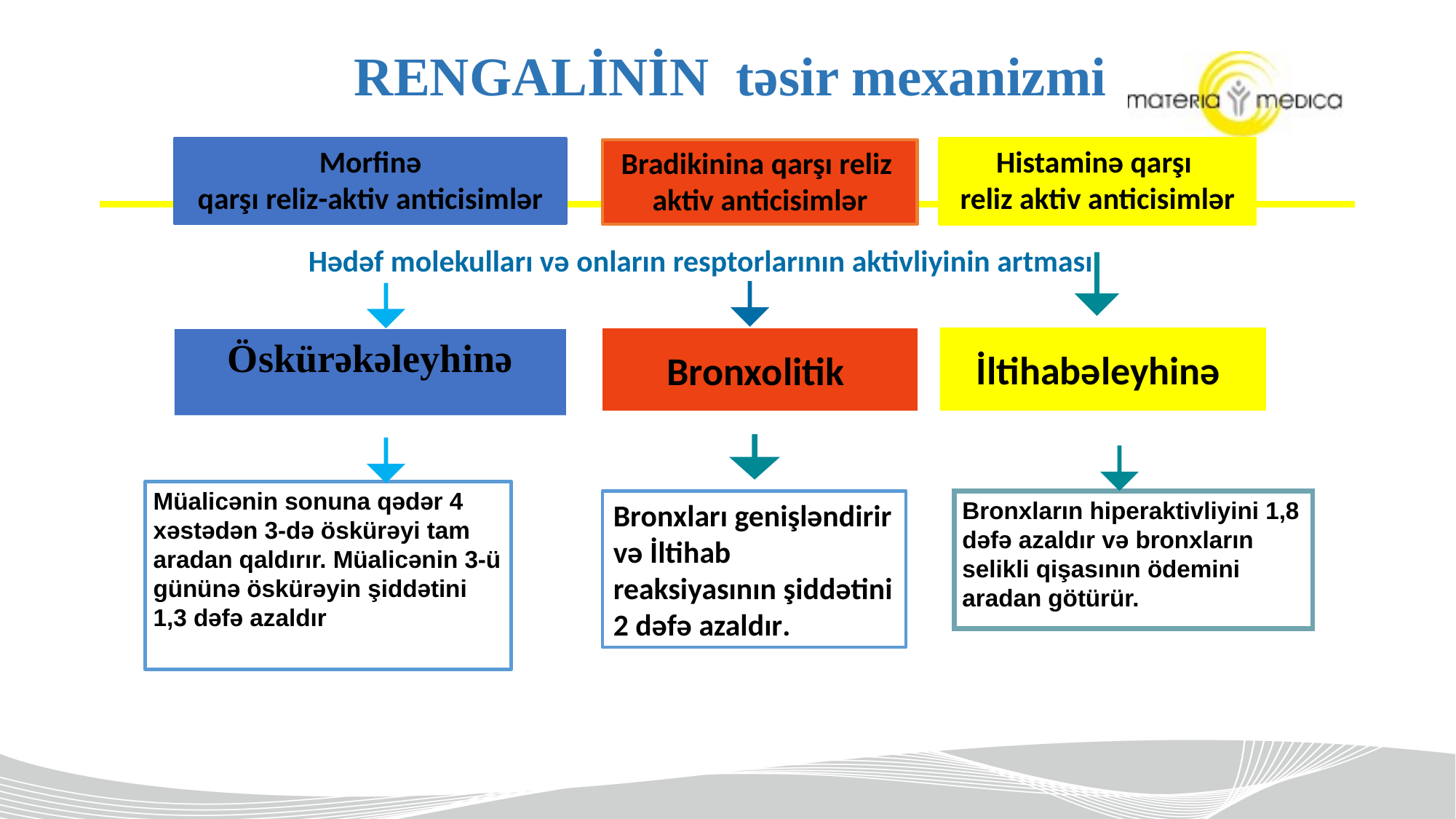

RENGALİNİN  təsir mexanizmi
Histaminə qarşı
reliz aktiv anticisimlər
Morfinə
qarşı reliz-aktiv anticisimlər
Bradikinina qarşı reliz
aktiv anticisimlər

Hədəf molekulları və onların resptorlarının aktivliyinin artması

İltihabəleyhinə
Bronxolitik
Öskürəkəleyhinə

Противовирусное и  иммуномодулирующее действие

Müalicənin sonuna qədər 4 xəstədən 3-də öskürəyi tam aradan qaldırır. Müalicənin 3-ü gününə öskürəyin şiddətini 1,3 dəfə azaldır
Bronxları genişləndirir və İltihab reaksiyasının şiddətini 2 dəfə azaldır.
Bronxların hiperaktivliyini 1,8 dəfə azaldır və bronxların selikli qişasının ödemini aradan götürür.